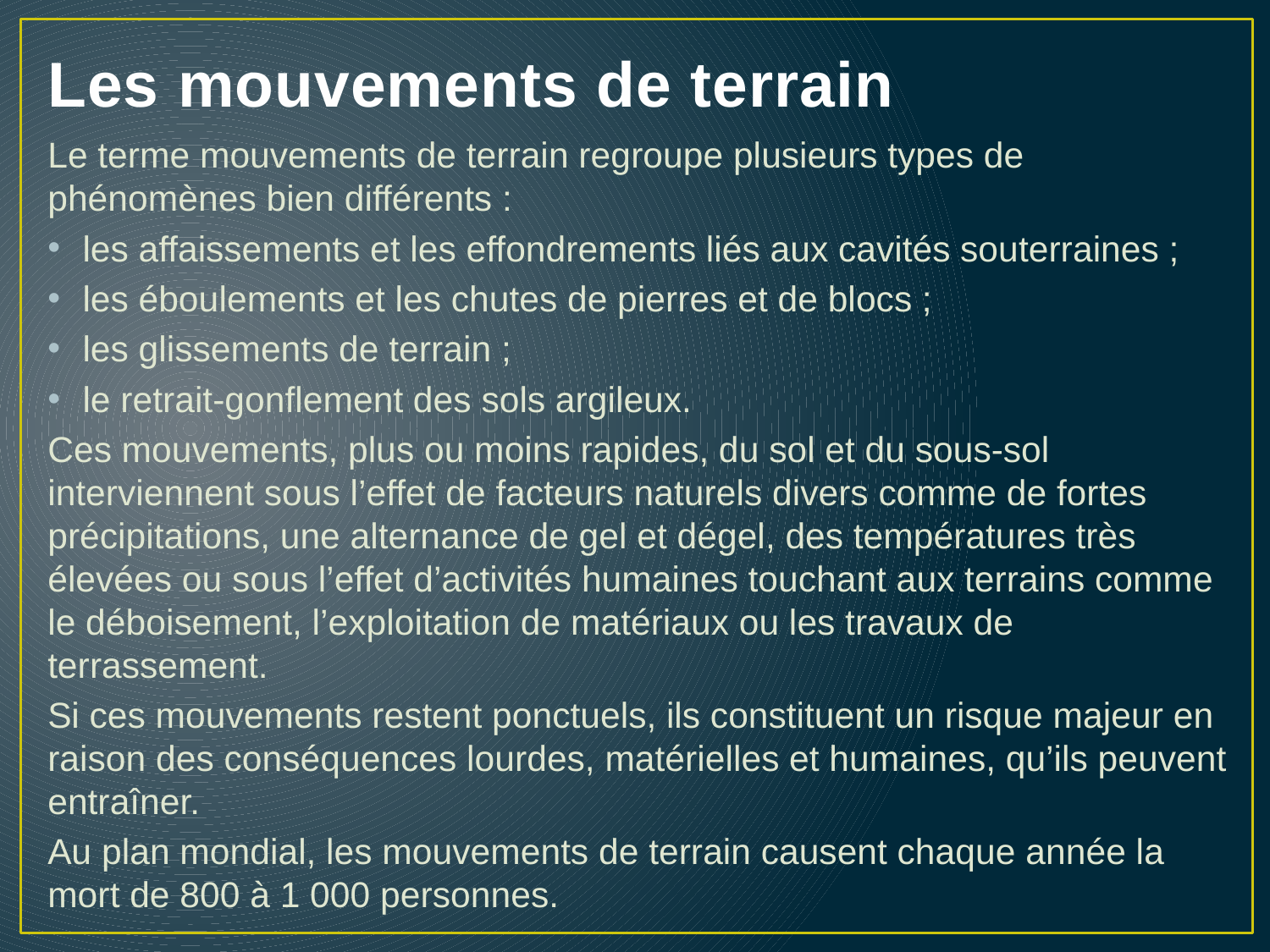

# Les mouvements de terrain
Le terme mouvements de terrain regroupe plusieurs types de phénomènes bien différents :
les affaissements et les effondrements liés aux cavités souterraines ;
les éboulements et les chutes de pierres et de blocs ;
les glissements de terrain ;
le retrait-gonflement des sols argileux.
Ces mouvements, plus ou moins rapides, du sol et du sous-sol interviennent sous l’effet de facteurs naturels divers comme de fortes précipitations, une alternance de gel et dégel, des températures très élevées ou sous l’effet d’activités humaines touchant aux terrains comme le déboisement, l’exploitation de matériaux ou les travaux de terrassement.
Si ces mouvements restent ponctuels, ils constituent un risque majeur en raison des conséquences lourdes, matérielles et humaines, qu’ils peuvent entraîner.
Au plan mondial, les mouvements de terrain causent chaque année la mort de 800 à 1 000 personnes.